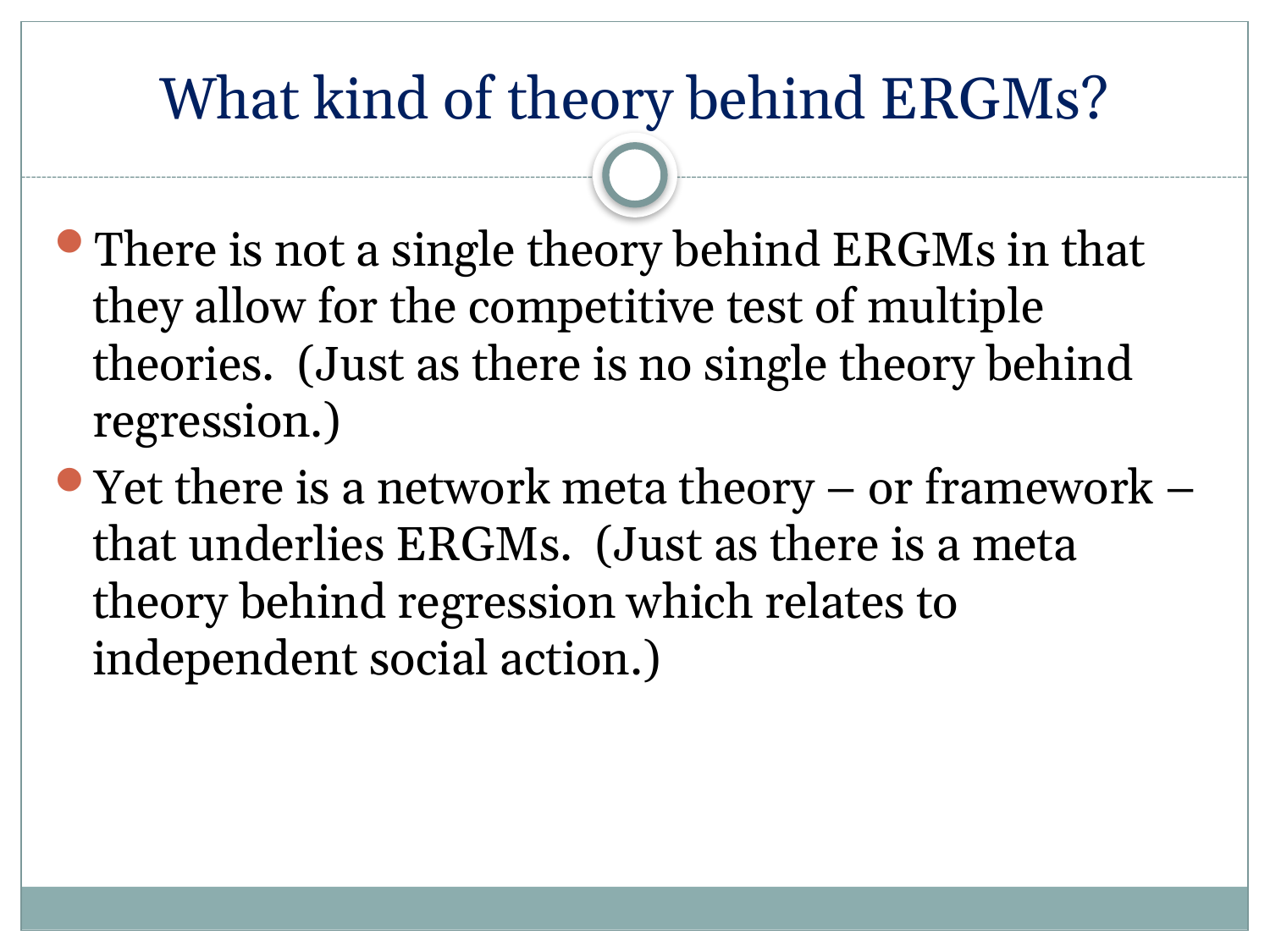

# What kind of theory behind ERGMs?
There is not a single theory behind ERGMs in that they allow for the competitive test of multiple theories.  (Just as there is no single theory behind regression.)
Yet there is a network meta theory – or framework – that underlies ERGMs.  (Just as there is a meta theory behind regression which relates to independent social action.)